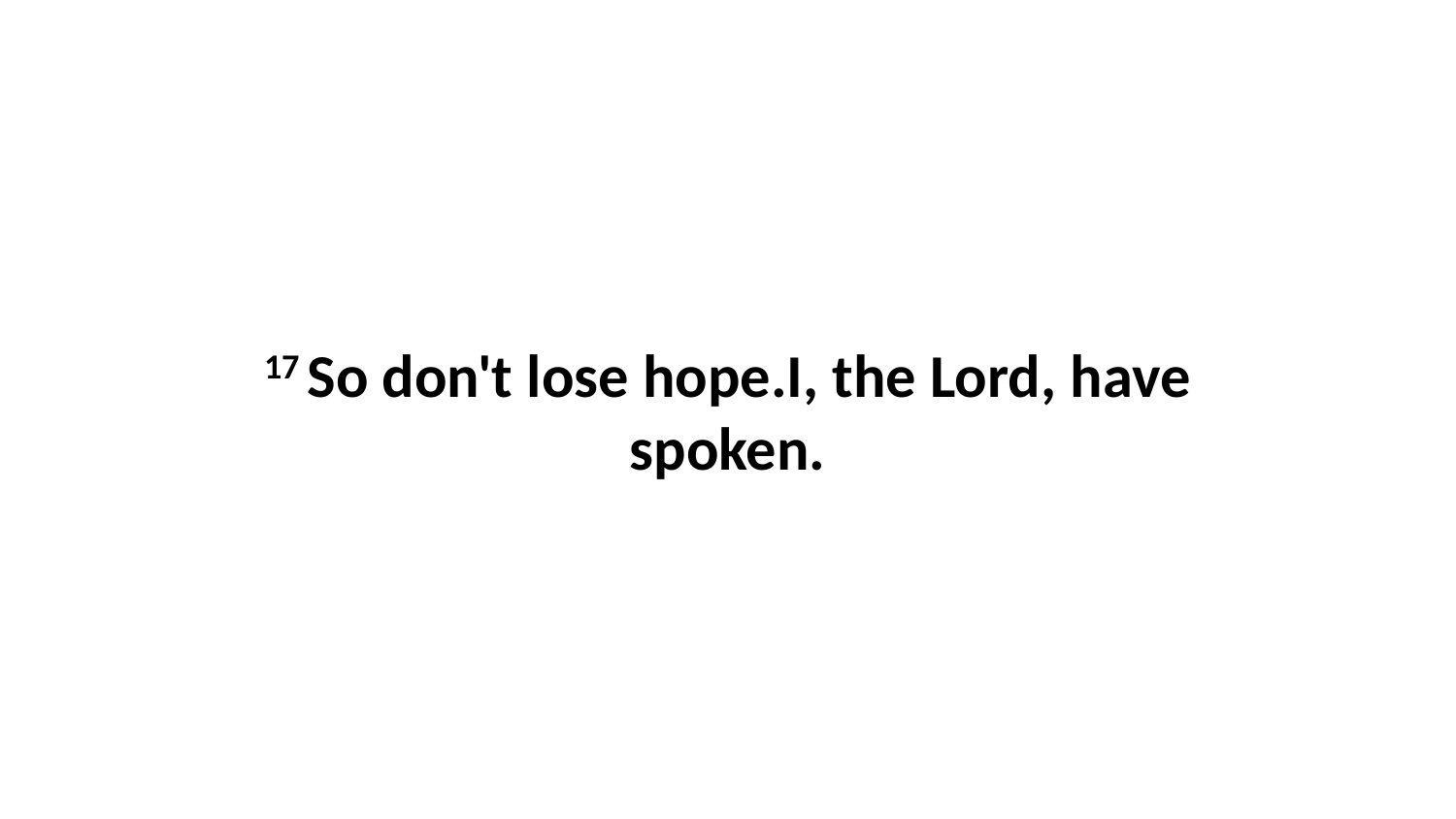

17 So don't lose hope.I, the Lord, have spoken.